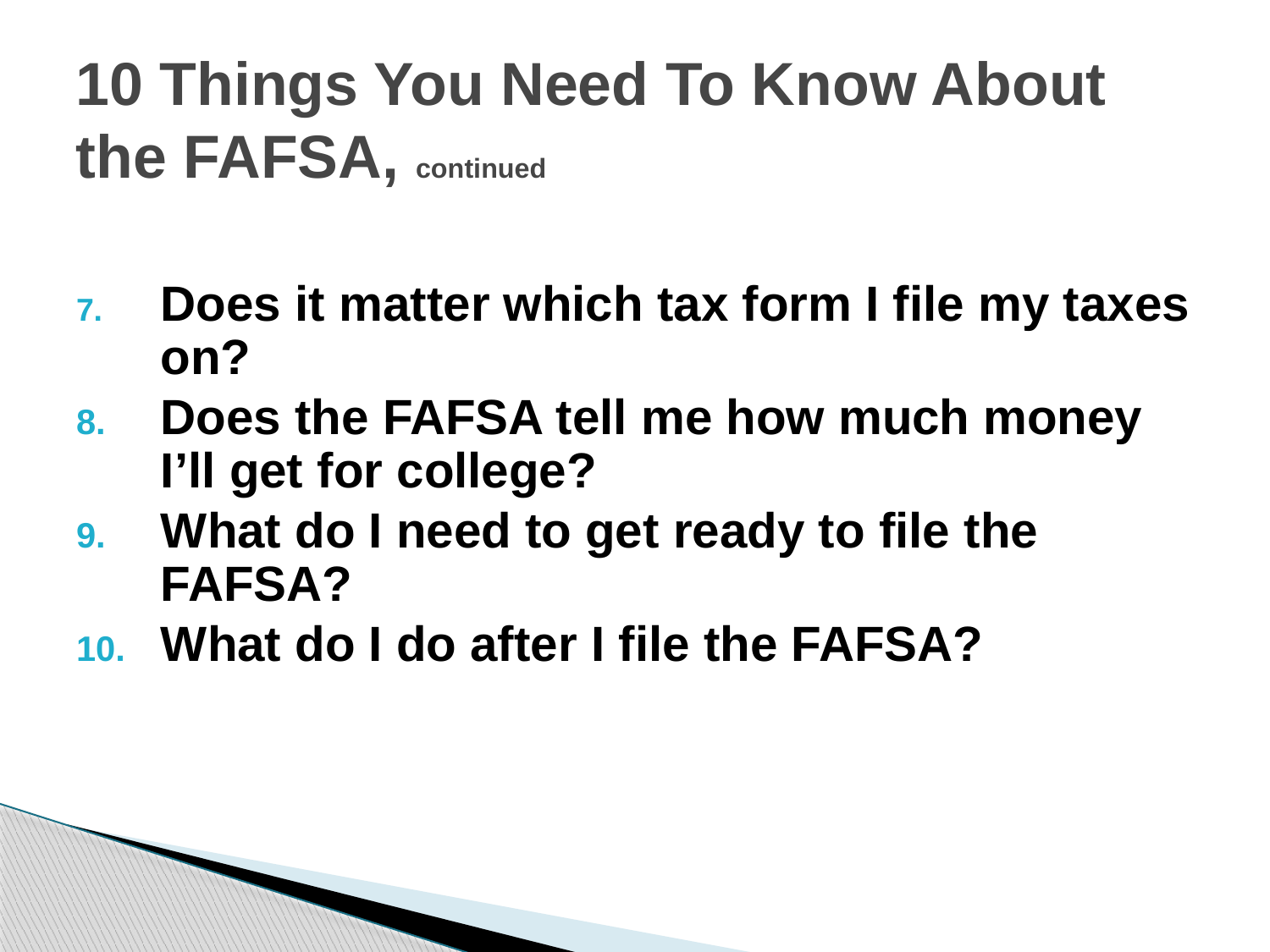

# 10 Things You Need To Know About the FAFSA, continued

7.	Does it matter which tax form I file my taxes on?
8.	Does the FAFSA tell me how much money I’ll get for college?
9.	What do I need to get ready to file the FAFSA?
10.	What do I do after I file the FAFSA?